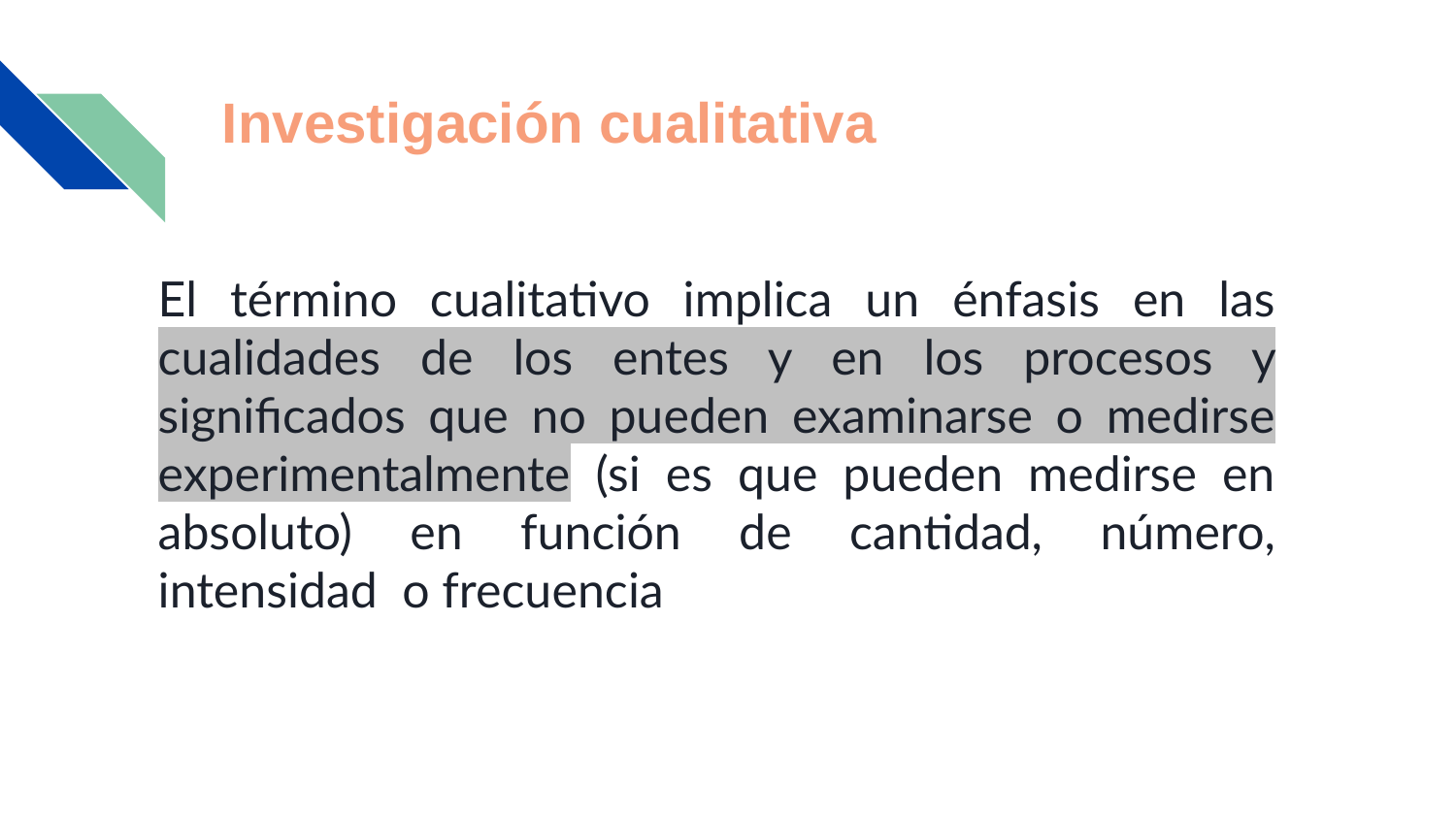

Investigación cualitativa
El término cualitativo implica un énfasis en las cualidades de los entes y en los procesos y significados que no pueden examinarse o medirse experimentalmente (si es que pueden medirse en absoluto) en función de cantidad, número, intensidad  o frecuencia intensidad o frecuencia.